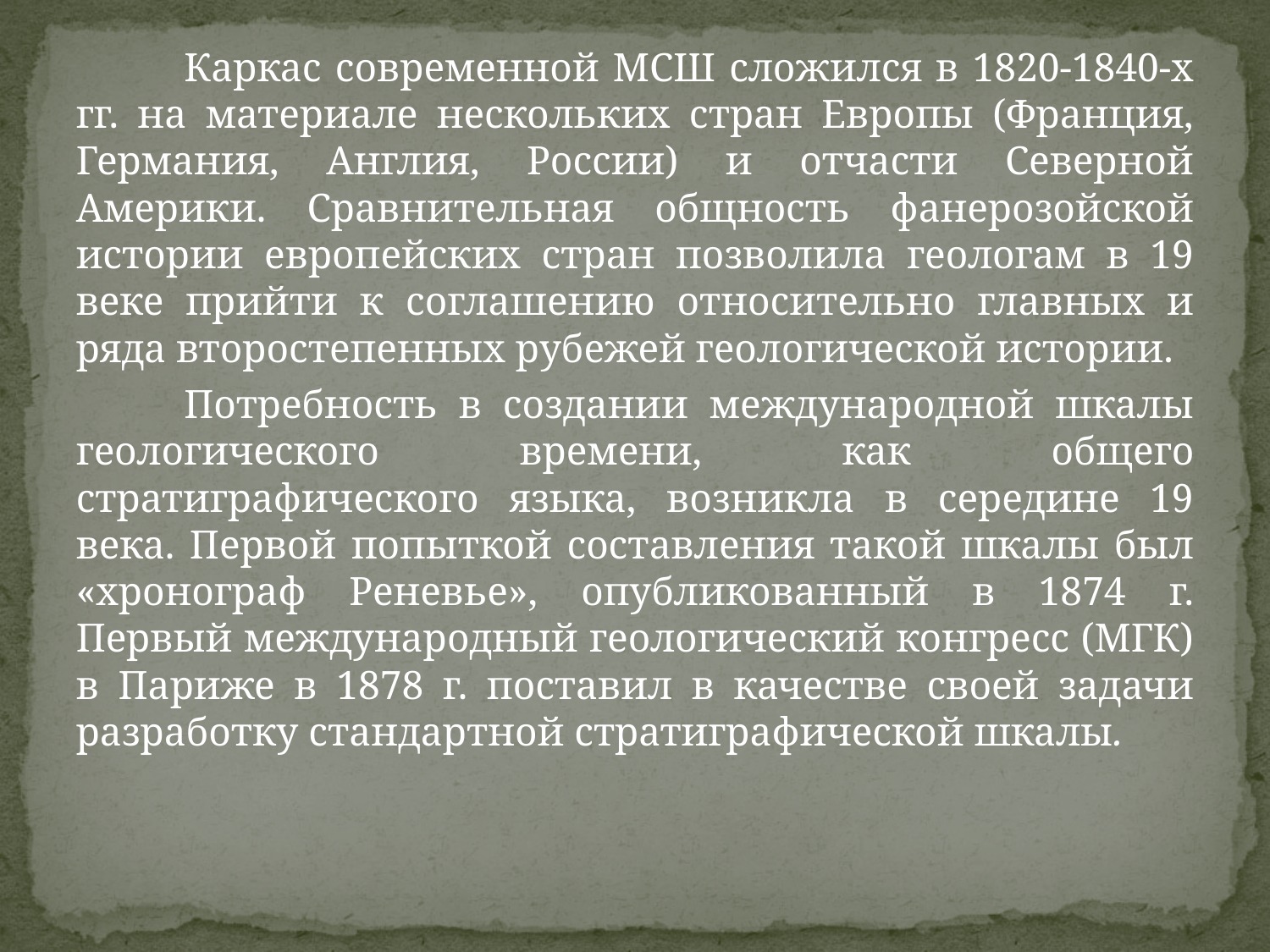

Каркас современной МСШ сложился в 1820-1840-х гг. на материале нескольких стран Европы (Франция, Германия, Англия, России) и отчасти Северной Америки. Сравнительная общность фанерозойской истории европейских стран позволила геологам в 19 веке прийти к соглашению относительно главных и ряда второстепенных рубежей геологической истории.
	Потребность в создании международной шкалы геологического времени, как общего стратиграфического языка, возникла в середине 19 века. Первой попыткой составления такой шкалы был «хронограф Реневье», опубликованный в 1874 г. Первый международный геологический конгресс (МГК) в Париже в 1878 г. поставил в качестве своей задачи разработку стандартной стратиграфической шкалы.